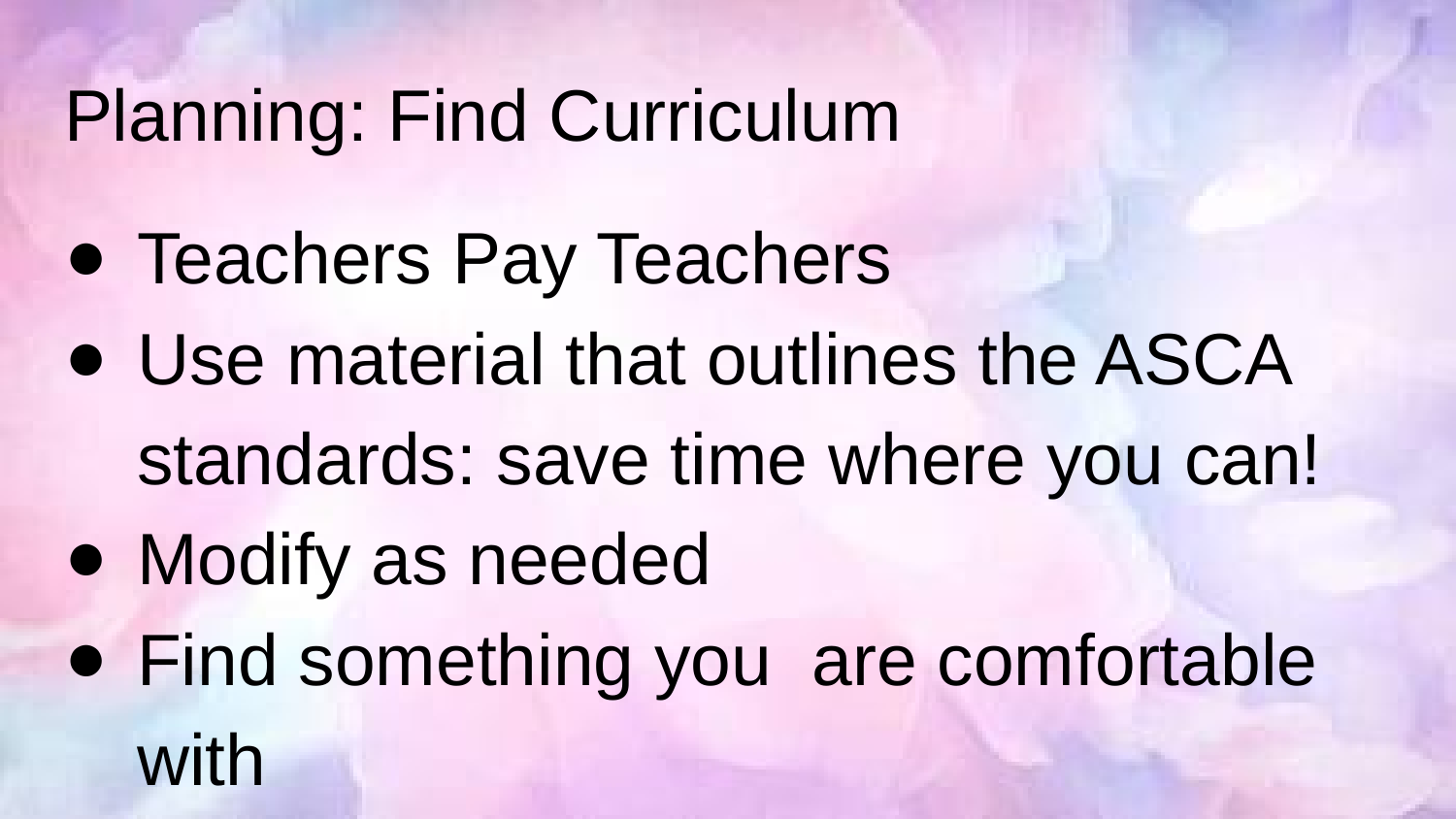

# Planning: Find Curriculum
Teachers Pay Teachers
Use material that outlines the ASCA standards: save time where you can!
Modify as needed
Find something you  are comfortable with